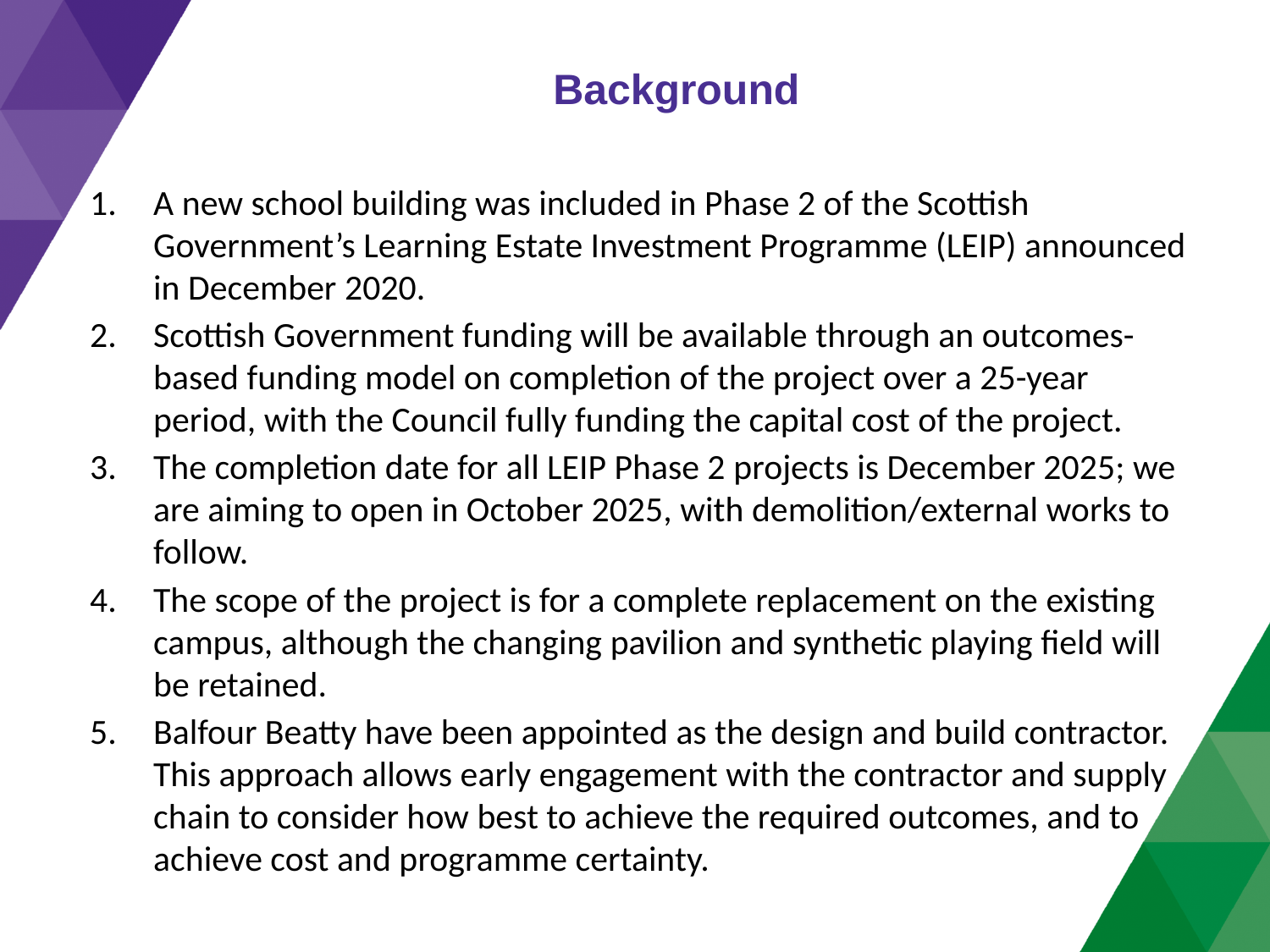

Background

A new school building was included in Phase 2 of the Scottish Government’s Learning Estate Investment Programme (LEIP) announced in December 2020.
Scottish Government funding will be available through an outcomes-based funding model on completion of the project over a 25-year period, with the Council fully funding the capital cost of the project.
The completion date for all LEIP Phase 2 projects is December 2025; we are aiming to open in October 2025, with demolition/external works to follow.
The scope of the project is for a complete replacement on the existing campus, although the changing pavilion and synthetic playing field will be retained.
Balfour Beatty have been appointed as the design and build contractor. This approach allows early engagement with the contractor and supply chain to consider how best to achieve the required outcomes, and to achieve cost and programme certainty.